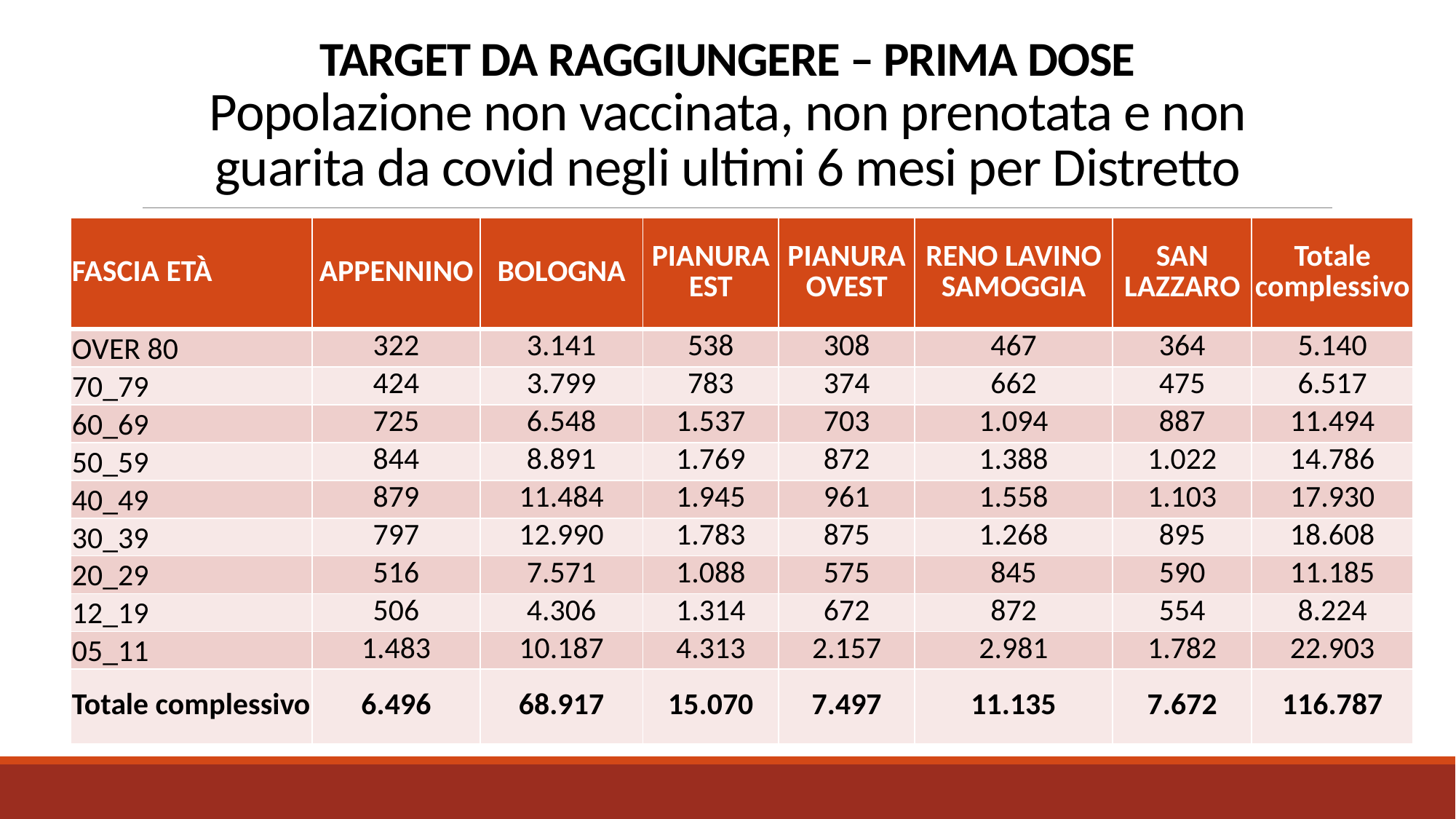

# TARGET DA RAGGIUNGERE – PRIMA DOSE Popolazione non vaccinata, non prenotata e non guarita da covid negli ultimi 6 mesi per Distretto
| FASCIA ETÀ | APPENNINO | BOLOGNA | PIANURA EST | PIANURA OVEST | RENO LAVINO SAMOGGIA | SAN LAZZARO | Totale complessivo |
| --- | --- | --- | --- | --- | --- | --- | --- |
| OVER 80 | 322 | 3.141 | 538 | 308 | 467 | 364 | 5.140 |
| 70\_79 | 424 | 3.799 | 783 | 374 | 662 | 475 | 6.517 |
| 60\_69 | 725 | 6.548 | 1.537 | 703 | 1.094 | 887 | 11.494 |
| 50\_59 | 844 | 8.891 | 1.769 | 872 | 1.388 | 1.022 | 14.786 |
| 40\_49 | 879 | 11.484 | 1.945 | 961 | 1.558 | 1.103 | 17.930 |
| 30\_39 | 797 | 12.990 | 1.783 | 875 | 1.268 | 895 | 18.608 |
| 20\_29 | 516 | 7.571 | 1.088 | 575 | 845 | 590 | 11.185 |
| 12\_19 | 506 | 4.306 | 1.314 | 672 | 872 | 554 | 8.224 |
| 05\_11 | 1.483 | 10.187 | 4.313 | 2.157 | 2.981 | 1.782 | 22.903 |
| Totale complessivo | 6.496 | 68.917 | 15.070 | 7.497 | 11.135 | 7.672 | 116.787 |